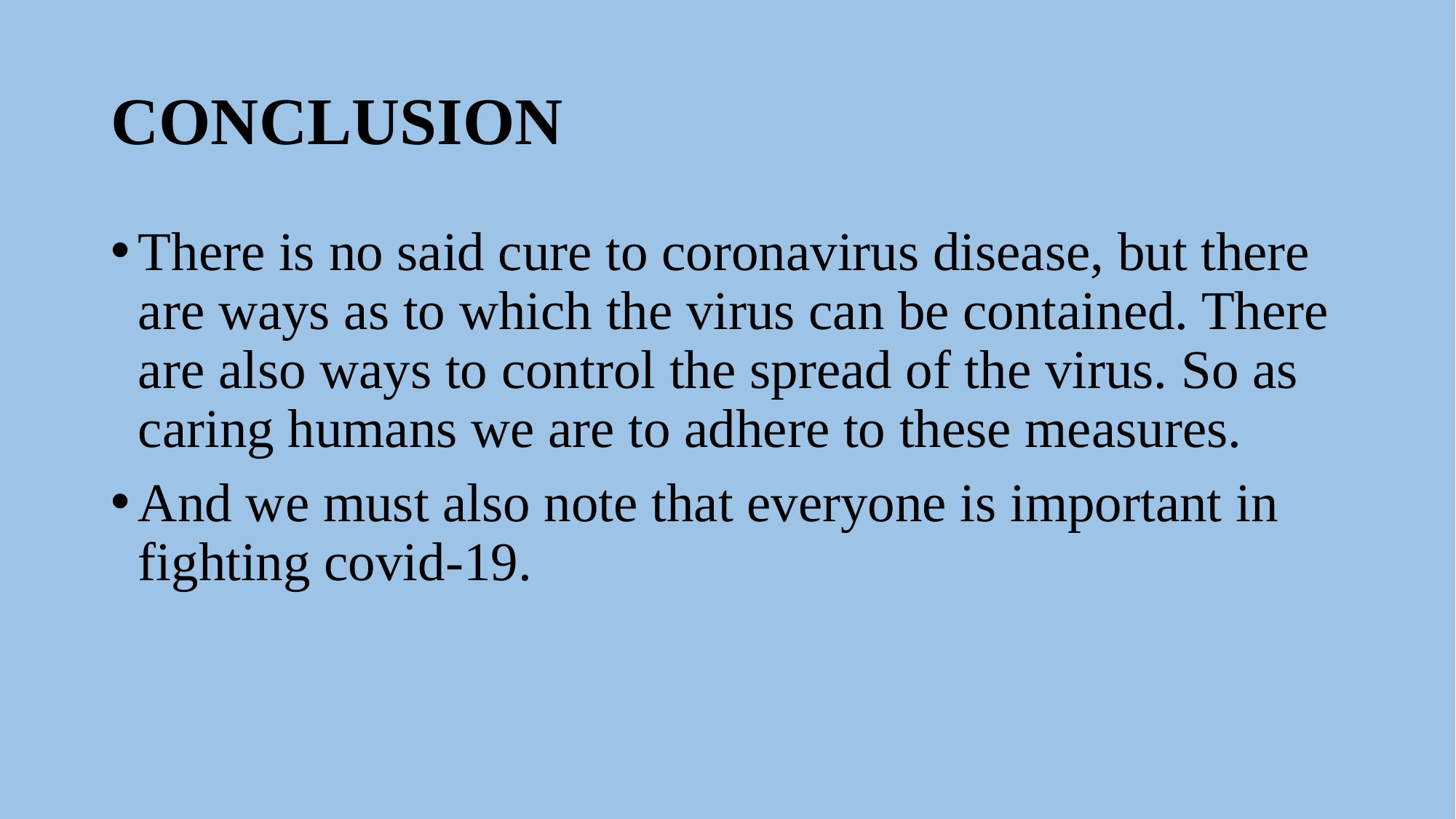

# CONCLUSION
There is no said cure to coronavirus disease, but there are ways as to which the virus can be contained. There are also ways to control the spread of the virus. So as caring humans we are to adhere to these measures.
And we must also note that everyone is important in fighting covid-19.